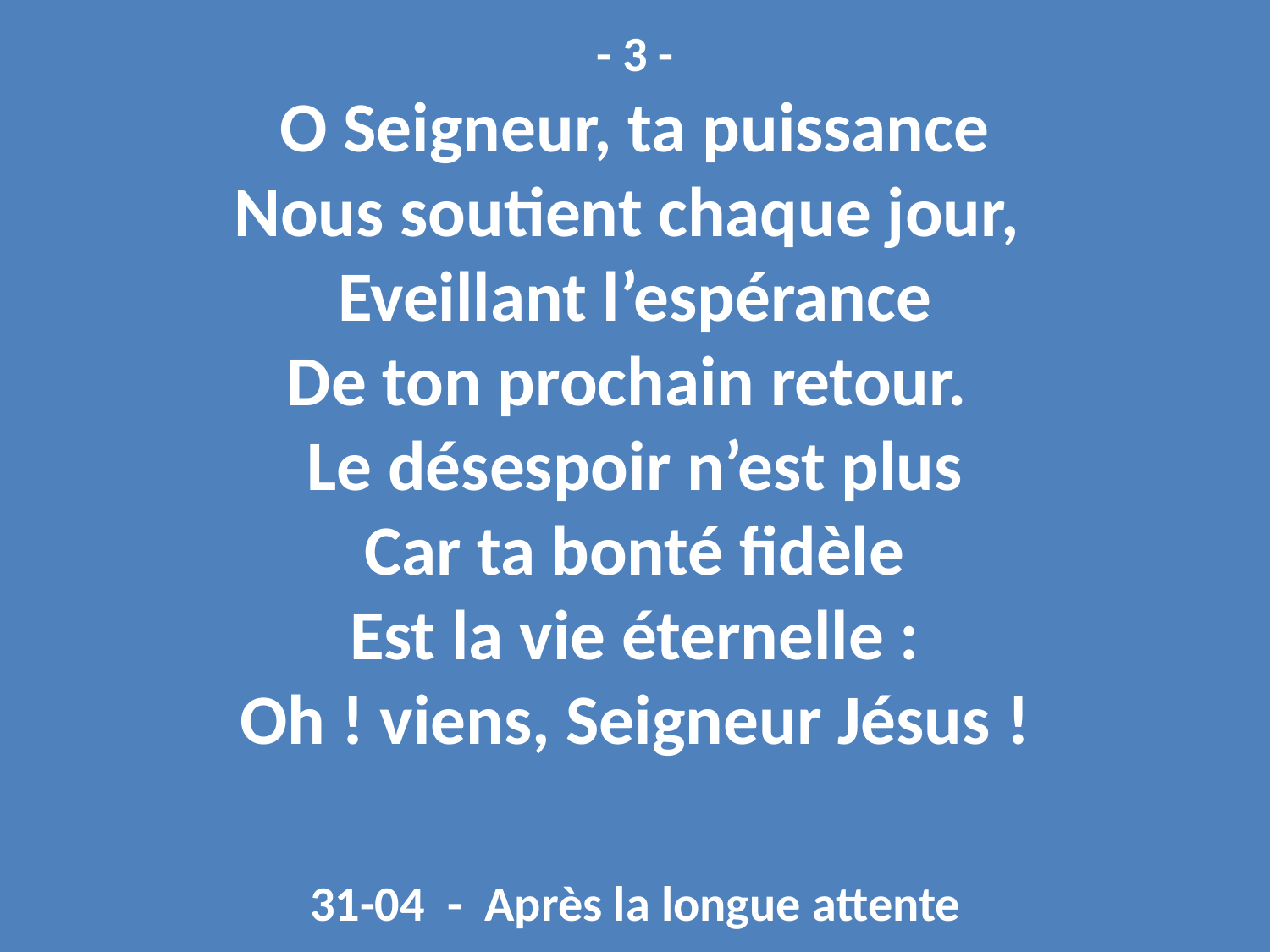

- 3 -
O Seigneur, ta puissance
Nous soutient chaque jour,
Eveillant l’espérance
De ton prochain retour.
Le désespoir n’est plus
Car ta bonté fidèle
Est la vie éternelle :
Oh ! viens, Seigneur Jésus !
31-04  -  Après la longue attente